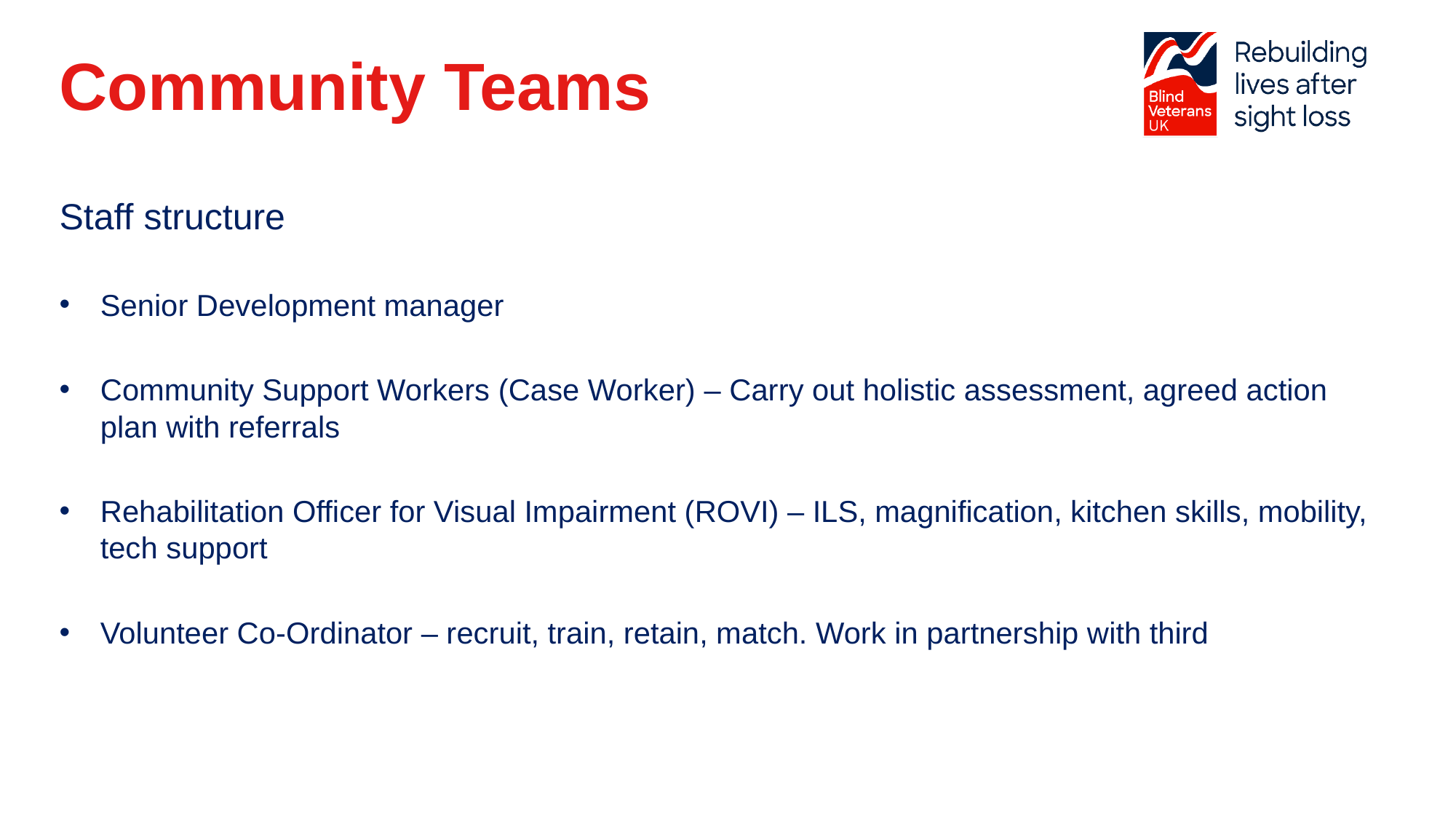

Community Teams
Staff structure

Senior Development manager

Community Support Workers (Case Worker) – Carry out holistic assessment, agreed action plan with referrals

Rehabilitation Officer for Visual Impairment (ROVI) – ILS, magnification, kitchen skills, mobility, tech support

Volunteer Co-Ordinator – recruit, train, retain, match. Work in partnership with third